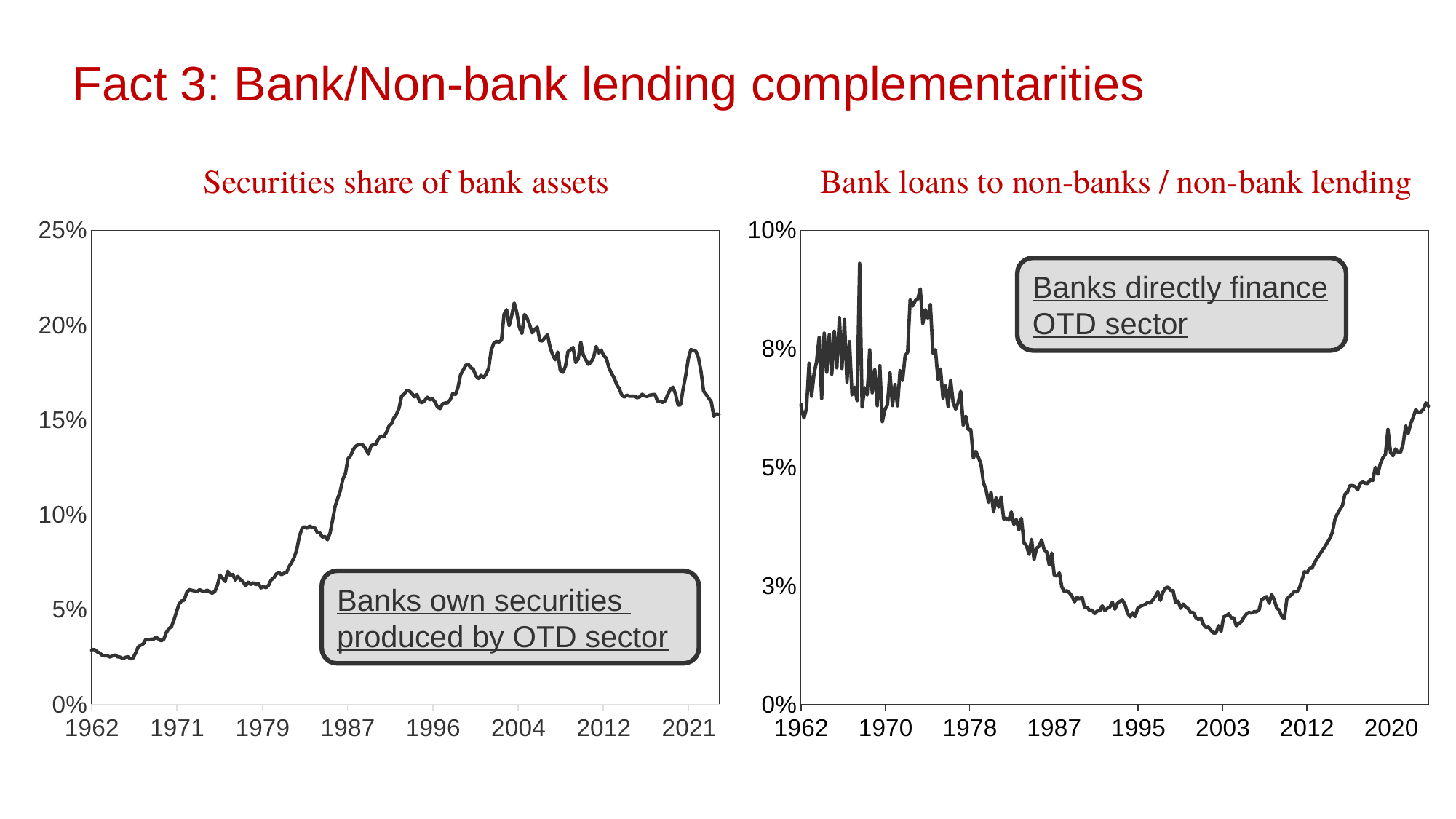

Fact 3: Bank/Non-bank lending complementarities
Securities share of bank assets
Bank loans to non-banks / non-bank lending

### Chart

| Category |  |
|---|---|
| 18902 | 0.03245579528649036 |
| 18994 | 0.03229945358439718 |
| 19085 | 0.032257749286635655 |
| 19176 | 0.03294608735430624 |
| 19268 | 0.032700113654814095 |
| 19360 | 0.03291310994735203 |
| 19450 | 0.031416392984417583 |
| 19541 | 0.03189988788021267 |
| 19633 | 0.0393218388260552 |
| 19725 | 0.042462930429457174 |
| 19815 | 0.03724658591124459 |
| 19906 | 0.030440356578515845 |
| 19998 | 0.03647886394748561 |
| 20090 | 0.036716669698824075 |
| 20180 | 0.03189650614708263 |
| 20271 | 0.02841639582518147 |
| 20363 | 0.030316171098844002 |
| 20455 | 0.02980448352264541 |
| 20546 | 0.0272561147577084 |
| 20637 | 0.025795868266422183 |
| 20729 | 0.02588557374495031 |
| 20821 | 0.027285280717170898 |
| 20911 | 0.026997275403660835 |
| 21002 | 0.026820609634212306 |
| 21094 | 0.029855970133423837 |
| 21186 | 0.03347660248769475 |
| 21276 | 0.03230329942790948 |
| 21367 | 0.03226076643191702 |
| 21459 | 0.03211492667438744 |
| 21551 | 0.03071414128896339 |
| 21641 | 0.029256600847027584 |
| 21732 | 0.028929064649979082 |
| 21824 | 0.028131476724127233 |
| 21916 | 0.028829336211886547 |
| 22007 | 0.028232267729201073 |
| 22098 | 0.028294935844445243 |
| 22190 | 0.029128793298275224 |
| 22282 | 0.029691827750080176 |
| 22372 | 0.028567443475686648 |
| 22463 | 0.027259011636726713 |
| 22555 | 0.027513224677489376 |
| 22647 | 0.028687026119632024 |
| 22737 | 0.028439481916213132 |
| 22828 | 0.027074091492634067 |
| 22920 | 0.028813824380326845 |
| 23012 | 0.028764290186086054 |
| 23102 | 0.02762159222566382 |
| 23193 | 0.027004146990880332 |
| 23285 | 0.02574047638286602 |
| 23377 | 0.02554436429416888 |
| 23468 | 0.025492656829452585 |
| 23559 | 0.024934238438693253 |
| 23651 | 0.025497202626599342 |
| 23743 | 0.025937783491105246 |
| 23833 | 0.025015707445624664 |
| 23924 | 0.024833496724398177 |
| 24016 | 0.02410588270622504 |
| 24108 | 0.02470005206714039 |
| 24198 | 0.025034005677627997 |
| 24289 | 0.023953704998284094 |
| 24381 | 0.024320900123852324 |
| 24473 | 0.026982085924151415 |
| 24563 | 0.030129856745336494 |
| 24654 | 0.031145949408475516 |
| 24746 | 0.03183920596165416 |
| 24838 | 0.03417632038316719 |
| 24929 | 0.03392553956044301 |
| 25020 | 0.03427436537407926 |
| 25112 | 0.03429984404498071 |
| 25204 | 0.035259077183625344 |
| 25294 | 0.03441876257038697 |
| 25385 | 0.03342406486827214 |
| 25477 | 0.03418878907170014 |
| 25569 | 0.03771722266144875 |
| 25659 | 0.03988833146758434 |
| 25750 | 0.04087658580475946 |
| 25842 | 0.04444521671081456 |
| 25934 | 0.0487691488078485 |
| 26024 | 0.052889618648967414 |
| 26115 | 0.05448673439230306 |
| 26207 | 0.054913137091291885 |
| 26299 | 0.058964811125477946 |
| 26390 | 0.060422165855167215 |
| 26481 | 0.06006530219199011 |
| 26573 | 0.05975109077312414 |
| 26665 | 0.059408032602780964 |
| 26755 | 0.060367378216470494 |
| 26846 | 0.05974293133739741 |
| 26938 | 0.0593618932309478 |
| 27030 | 0.06018334617124974 |
| 27120 | 0.05908078162165417 |
| 27211 | 0.058566670778339706 |
| 27303 | 0.05955248150830187 |
| 27395 | 0.0628308548541464 |
| 27485 | 0.06800574181818468 |
| 27576 | 0.06632840091544105 |
| 27668 | 0.06470170972767271 |
| 27760 | 0.07006670015649197 |
| 27851 | 0.06795590970914342 |
| 27942 | 0.06840104200852719 |
| 28034 | 0.06543870229490319 |
| 28126 | 0.06741863314334416 |
| 28216 | 0.065529249393642 |
| 28307 | 0.06465249480132072 |
| 28399 | 0.062422832235165066 |
| 28491 | 0.06432330876210192 |
| 28581 | 0.0630966624649123 |
| 28672 | 0.06399093839273072 |
| 28764 | 0.06310041308741383 |
| 28856 | 0.06376621073388321 |
| 28946 | 0.06134223709578421 |
| 29037 | 0.06201125680949038 |
| 29129 | 0.06142904797237508 |
| 29221 | 0.06276877625180177 |
| 29312 | 0.06555766721720703 |
| 29403 | 0.06660507836635807 |
| 29495 | 0.06867491578324465 |
| 29587 | 0.06945038557902358 |
| 29677 | 0.0683018757594233 |
| 29768 | 0.06905324598306356 |
| 29860 | 0.0694350100991771 |
| 29952 | 0.07258948476341606 |
| 30042 | 0.07481327176383927 |
| 30133 | 0.07741946102399093 |
| 30225 | 0.08164633262750282 |
| 30317 | 0.08846762458293374 |
| 30407 | 0.09262460721736945 |
| 30498 | 0.0935397224690296 |
| 30590 | 0.09285052185118611 |
| 30682 | 0.09389845274268484 |
| 30773 | 0.09331592786034057 |
| 30864 | 0.09304641516411648 |
| 30956 | 0.09061975676605145 |
| 31048 | 0.09036270474709354 |
| 31138 | 0.08813915449521188 |
| 31229 | 0.08849765502090587 |
| 31321 | 0.08671689271816023 |
| 31413 | 0.09028343627924176 |
| 31503 | 0.0972056130696764 |
| 31594 | 0.10447914932792467 |
| 31686 | 0.10848455980484632 |
| 31778 | 0.11248823483707769 |
| 31868 | 0.11861459016916293 |
| 31959 | 0.1216321169252902 |
| 32051 | 0.12946856089955983 |
| 32143 | 0.13100883382015738 |
| 32234 | 0.13417417575013377 |
| 32325 | 0.1360551488854222 |
| 32417 | 0.13689824616788884 |
| 32509 | 0.13698076471296294 |
| 32599 | 0.13658357301359592 |
| 32690 | 0.13448047608439678 |
| 32782 | 0.13201076642593487 |
| 32874 | 0.13629310093659916 |
| 32964 | 0.1369113929836977 |
| 33055 | 0.1373639003568309 |
| 33147 | 0.1402239452775487 |
| 33239 | 0.14139164065040233 |
| 33329 | 0.14092154213198013 |
| 33420 | 0.14327574097485601 |
| 33512 | 0.14661444025844786 |
| 33604 | 0.14795743019953353 |
| 33695 | 0.15109832568082776 |
| 33786 | 0.15298878025451584 |
| 33878 | 0.1562706774354182 |
| 33970 | 0.16258183305181467 |
| 34060 | 0.16356801596807063 |
| 34151 | 0.16547751346410738 |
| 34243 | 0.16516816049580904 |
| 34335 | 0.16388305402533068 |
| 34425 | 0.1621079910389462 |
| 34516 | 0.16329489934891192 |
| 34608 | 0.15957850781859287 |
| 34700 | 0.1590489626316271 |
| 34790 | 0.16005563457523433 |
| 34881 | 0.16190745933325298 |
| 34973 | 0.1605363192036888 |
| 35065 | 0.1611297337672514 |
| 35156 | 0.15949649144314942 |
| 35247 | 0.1567283983683222 |
| 35339 | 0.15591355428837889 |
| 35431 | 0.15844012734152838 |
| 35521 | 0.15884711695220172 |
| 35612 | 0.1589921550693505 |
| 35704 | 0.16067185147852783 |
| 35796 | 0.16396122595813925 |
| 35886 | 0.16334256194574803 |
| 35977 | 0.16709213024446987 |
| 36069 | 0.17370070255559306 |
| 36161 | 0.17611845980302487 |
| 36251 | 0.17872816136779268 |
| 36342 | 0.17930064905629828 |
| 36434 | 0.1775346387866905 |
| 36526 | 0.1766307899632179 |
| 36617 | 0.17319652880723554 |
| 36708 | 0.17185128028898516 |
| 36800 | 0.17343263844638243 |
| 36892 | 0.17221491015465287 |
| 36982 | 0.17406340329751913 |
| 37073 | 0.17726113199243668 |
| 37165 | 0.18672203998733597 |
| 37257 | 0.1903747695832364 |
| 37347 | 0.1913367306601268 |
| 37438 | 0.19101393184879656 |
| 37530 | 0.19201082489361151 |
| 37622 | 0.2055337757450377 |
| 37712 | 0.20802795750763697 |
| 37803 | 0.1996135086764877 |
| 37895 | 0.20495719203637017 |
| 37987 | 0.21158566166941262 |
| 38078 | 0.20651772121517906 |
| 38169 | 0.19873654061827647 |
| 38261 | 0.1955156079504916 |
| 38353 | 0.2055089804282184 |
| 38443 | 0.20361498321352853 |
| 38534 | 0.20021431928640682 |
| 38626 | 0.19587840277718935 |
| 38718 | 0.19768767582781874 |
| 38808 | 0.1988695136905129 |
| 38899 | 0.1917467499642393 |
| 38991 | 0.19161590082780539 |
| 39083 | 0.19348357467784055 |
| 39173 | 0.1948279846391414 |
| 39264 | 0.18830393901568576 |
| 39356 | 0.18432564347709868 |
| 39448 | 0.18163651084840018 |
| 39539 | 0.18572556628970208 |
| 39630 | 0.17596254656139437 |
| 39722 | 0.1750551028206987 |
| 39814 | 0.1781190572762388 |
| 39904 | 0.1859590763121474 |
| 39995 | 0.1870219936985391 |
| 40087 | 0.18813406368108362 |
| 40179 | 0.18020803403185007 |
| 40269 | 0.18193731584293266 |
| 40360 | 0.19091070327143564 |
| 40452 | 0.18411693746632413 |
| 40544 | 0.18159728969417446 |
| 40634 | 0.17926635917877493 |
| 40725 | 0.18039412693266774 |
| 40817 | 0.18294490302804067 |
| 40909 | 0.18867036544848217 |
| 41000 | 0.1852635762229344 |
| 41091 | 0.1867795813544453 |
| 41183 | 0.18374507295323028 |
| 41275 | 0.18248791794059283 |
| 41365 | 0.17750244252499206 |
| 41456 | 0.17454413295007842 |
| 41548 | 0.1721810588199581 |
| 41640 | 0.1686965957373098 |
| 41730 | 0.16648395564748997 |
| 41821 | 0.16315938145893594 |
| 41913 | 0.16196085062844032 |
| 42005 | 0.1629941734744281 |
| 42095 | 0.16240994960328345 |
| 42186 | 0.16243009938611433 |
| 42278 | 0.16249288895331745 |
| 42370 | 0.16164801691448563 |
| 42461 | 0.16200229914889253 |
| 42552 | 0.1634653166656404 |
| 42644 | 0.1625018647371371 |
| 42736 | 0.16227375346012604 |
| 42826 | 0.16297400213182822 |
| 42917 | 0.16325889385206824 |
| 43009 | 0.1633794021537193 |
| 43101 | 0.15970650204798756 |
| 43191 | 0.15978287278420383 |
| 43282 | 0.1591646372198394 |
| 43374 | 0.1600269810607105 |
| 43466 | 0.16339760155111846 |
| 43556 | 0.1660812512663699 |
| 43647 | 0.16719417807737985 |
| 43739 | 0.16372171205612068 |
| 43831 | 0.15782249632445727 |
| 43922 | 0.1578909288701374 |
| 44013 | 0.16635801803062594 |
| 44105 | 0.1732566171027987 |
| 44197 | 0.1820529551101184 |
| 44287 | 0.18704519052437127 |
| 44378 | 0.1866054987889579 |
| 44470 | 0.18608774763553895 |
| 44562 | 0.18263942734007244 |
| 44652 | 0.1753625653280826 |
| 44743 | 0.16510362219836866 |
| 44835 | 0.1633195354122999 |
| 44927 | 0.1613825840791184 |
| 45017 | 0.15938363803373784 |
| 45108 | 0.1518730195112969 |
| 45200 | 0.1530508807855166 |
| 45292 | 0.1527932098677707 |

### Chart

| Category | Bank loan financing share of non-depository |
|---|---|
| 22282 | 0.0540632905774267 |
| 22372 | 0.0573857874619725 |
| 22463 | 0.0603554852095053 |
| 22555 | 0.0678671568322014 |
| 22647 | 0.0623260852487214 |
| 22737 | 0.0603962082079809 |
| 22828 | 0.0624136038176595 |
| 22920 | 0.0719303669900709 |
| 23012 | 0.064978640776699 |
| 23102 | 0.0697167092434031 |
| 23193 | 0.0723113400744757 |
| 23285 | 0.0774080213589954 |
| 23377 | 0.0644714012965423 |
| 23468 | 0.0782978905024595 |
| 23559 | 0.0700270671623714 |
| 23651 | 0.0779953660001716 |
| 23743 | 0.069616038056405 |
| 23833 | 0.0786938987209623 |
| 23924 | 0.0709666423020319 |
| 24016 | 0.0815432361711191 |
| 24108 | 0.0708234592507729 |
| 24198 | 0.0811559378926419 |
| 24289 | 0.0679556748041823 |
| 24381 | 0.0764959557670264 |
| 24473 | 0.0652501043000389 |
| 24563 | 0.0668675902397294 |
| 24654 | 0.064052507294976 |
| 24746 | 0.0929994479313505 |
| 24838 | 0.0626914707063024 |
| 24929 | 0.0667867068741427 |
| 25020 | 0.0652339282925527 |
| 25112 | 0.0747659429540315 |
| 25204 | 0.0656900442322033 |
| 25294 | 0.0705583516457551 |
| 25385 | 0.0629717629184244 |
| 25477 | 0.0714280908778988 |
| 25569 | 0.0596123023751261 |
| 25659 | 0.062134763189033 |
| 25750 | 0.0631290927665846 |
| 25842 | 0.0698872931076189 |
| 25934 | 0.063009290704687 |
| 26024 | 0.0674368598013918 |
| 26115 | 0.0629576078262475 |
| 26207 | 0.0704090498726843 |
| 26299 | 0.0683046319662054 |
| 26390 | 0.0735201548248391 |
| 26481 | 0.0742489598113365 |
| 26573 | 0.0853351996438303 |
| 26665 | 0.0839890558624166 |
| 26755 | 0.0851126505731697 |
| 26846 | 0.0854930074961734 |
| 26938 | 0.0876458152050281 |
| 27030 | 0.0803244158472339 |
| 27120 | 0.0832051336406088 |
| 27211 | 0.0814212937802933 |
| 27303 | 0.084297995580041 |
| 27395 | 0.0740280842471481 |
| 27485 | 0.0748024202236058 |
| 27576 | 0.0684818125354433 |
| 27668 | 0.0706953206367608 |
| 27760 | 0.0645620869997695 |
| 27851 | 0.0672153113926103 |
| 27942 | 0.0628091324019735 |
| 28034 | 0.0683203325000753 |
| 28126 | 0.0636711782419084 |
| 28216 | 0.0622335365108515 |
| 28307 | 0.0636918289531382 |
| 28399 | 0.066000862377803 |
| 28491 | 0.0588179051033306 |
| 28581 | 0.0607641645989466 |
| 28672 | 0.0579091409885254 |
| 28764 | 0.0579319122576952 |
| 28856 | 0.0519615688175904 |
| 28946 | 0.0533511821344656 |
| 29037 | 0.0520642144062602 |
| 29129 | 0.0506578968674199 |
| 29221 | 0.0467025575136219 |
| 29312 | 0.0452940610174652 |
| 29403 | 0.0425931265052697 |
| 29495 | 0.0447230357437404 |
| 29587 | 0.0405952621988257 |
| 29677 | 0.0435340724175415 |
| 29768 | 0.0416016844168983 |
| 29860 | 0.0436932263323946 |
| 29952 | 0.039087295548481 |
| 30042 | 0.0392297056987182 |
| 30133 | 0.0388491019519958 |
| 30225 | 0.0405822976810116 |
| 30317 | 0.0379467134784432 |
| 30407 | 0.0389500350946969 |
| 30498 | 0.0367800109816006 |
| 30590 | 0.0392434350350361 |
| 30682 | 0.0340544674439769 |
| 30773 | 0.0334426292699497 |
| 30864 | 0.0316150292070187 |
| 30956 | 0.0347705465390184 |
| 31048 | 0.0305131785530685 |
| 31138 | 0.0329282780199279 |
| 31229 | 0.0332949506531534 |
| 31321 | 0.0346551400404394 |
| 31413 | 0.0325633720240591 |
| 31503 | 0.0321239362983036 |
| 31594 | 0.029389690925676 |
| 31686 | 0.0318771182699296 |
| 31778 | 0.0271630517619524 |
| 31868 | 0.0270507701010268 |
| 31959 | 0.0276811013824128 |
| 32051 | 0.0247197577399219 |
| 32143 | 0.0237555659485008 |
| 32234 | 0.0239397637305409 |
| 32325 | 0.0234776936239422 |
| 32417 | 0.0227972038469204 |
| 32509 | 0.0216072176329514 |
| 32599 | 0.022522214094407 |
| 32690 | 0.0222436565750093 |
| 32782 | 0.0225972320479629 |
| 32874 | 0.0204055153780233 |
| 32964 | 0.020432024396447 |
| 33055 | 0.0197749349830092 |
| 33147 | 0.0198700475363274 |
| 33239 | 0.0191161478063726 |
| 33329 | 0.0196648214573844 |
| 33420 | 0.01974383333936 |
| 33512 | 0.0207710552112672 |
| 33604 | 0.0197630615203673 |
| 33695 | 0.0202227030294851 |
| 33786 | 0.0205197042123344 |
| 33878 | 0.0215279087944371 |
| 33970 | 0.0200565873219256 |
| 34060 | 0.0212684279754075 |
| 34151 | 0.0217221161337988 |
| 34243 | 0.0219456088667486 |
| 34335 | 0.0210063803532311 |
| 34425 | 0.0192251340823793 |
| 34516 | 0.0184221599109104 |
| 34608 | 0.0193158389915841 |
| 34700 | 0.0185013261411888 |
| 34790 | 0.0202463676452317 |
| 34881 | 0.0206389035399356 |
| 34973 | 0.020857465252164 |
| 35065 | 0.0210804898256141 |
| 35156 | 0.0214812847080594 |
| 35247 | 0.0213415623175242 |
| 35339 | 0.0219884806091107 |
| 35431 | 0.0227374380741254 |
| 35521 | 0.0236960682051861 |
| 35612 | 0.0218972723680915 |
| 35704 | 0.0236405043390369 |
| 35796 | 0.0244876347395848 |
| 35886 | 0.024714858389755 |
| 35977 | 0.0239878861060152 |
| 36069 | 0.0239802272932142 |
| 36161 | 0.021478737238864 |
| 36251 | 0.021757404793735 |
| 36342 | 0.0202434157611434 |
| 36434 | 0.0211301358248992 |
| 36526 | 0.0205415328430242 |
| 36617 | 0.0201354494225487 |
| 36708 | 0.0193349242621927 |
| 36800 | 0.0193627003198857 |
| 36892 | 0.0182735469423446 |
| 36982 | 0.0178769173948494 |
| 37073 | 0.0181865178159858 |
| 37165 | 0.0168344792106082 |
| 37257 | 0.0161800435522293 |
| 37347 | 0.0162682622560083 |
| 37438 | 0.0155883893865215 |
| 37530 | 0.0150034148119103 |
| 37622 | 0.0150441400700406 |
| 37712 | 0.0165731748078634 |
| 37803 | 0.0153485714092997 |
| 37895 | 0.018420757293815 |
| 37987 | 0.0186700104379702 |
| 38078 | 0.0190614842417982 |
| 38169 | 0.0182473643550631 |
| 38261 | 0.0182050288080969 |
| 38353 | 0.0165486521887046 |
| 38443 | 0.0170253059447269 |
| 38534 | 0.017398641193944 |
| 38626 | 0.0183579957252297 |
| 38718 | 0.0190308759397461 |
| 38808 | 0.0193763082095334 |
| 38899 | 0.0192188389871822 |
| 38991 | 0.0195062425755356 |
| 39083 | 0.0195223984434558 |
| 39173 | 0.0198999805681 |
| 39264 | 0.0220779052177294 |
| 39356 | 0.0223695821800881 |
| 39448 | 0.0227095323746957 |
| 39539 | 0.0213047457836341 |
| 39630 | 0.0231483122491831 |
| 39722 | 0.0220353641684599 |
| 39814 | 0.0202658719360656 |
| 39904 | 0.0198720303386241 |
| 39995 | 0.0185017499366087 |
| 40087 | 0.0180884635646498 |
| 40179 | 0.0221500714889429 |
| 40269 | 0.0227318117657913 |
| 40360 | 0.0231987186712087 |
| 40452 | 0.0237917956269615 |
| 40544 | 0.0236888605123629 |
| 40634 | 0.0245480703555323 |
| 40725 | 0.0262672423902447 |
| 40817 | 0.0279525840243732 |
| 40909 | 0.0277414203036434 |
| 41000 | 0.0286271343233666 |
| 41091 | 0.0287358817718049 |
| 41183 | 0.0299331468928386 |
| 41275 | 0.030776651998769 |
| 41365 | 0.0316267660596395 |
| 41456 | 0.0323924694285341 |
| 41548 | 0.0331814418311267 |
| 41640 | 0.0340815975396956 |
| 41730 | 0.0349829414142791 |
| 41821 | 0.0362479454439759 |
| 41913 | 0.0389374965414443 |
| 42005 | 0.0401858923085678 |
| 42095 | 0.0410687378697885 |
| 42186 | 0.0418899557931601 |
| 42278 | 0.0443197320986326 |
| 42370 | 0.0447325592890478 |
| 42461 | 0.0461440132757933 |
| 42552 | 0.0461200894316554 |
| 42644 | 0.0459173659508291 |
| 42736 | 0.0452026433761481 |
| 42826 | 0.0465700441498818 |
| 42917 | 0.0468393985011144 |
| 43009 | 0.0466337944815625 |
| 43101 | 0.0465502312338183 |
| 43191 | 0.0473664263856702 |
| 43282 | 0.0471888652252037 |
| 43374 | 0.0499738452662352 |
| 43466 | 0.0485630476454907 |
| 43556 | 0.0507940018460502 |
| 43647 | 0.0520060614775706 |
| 43739 | 0.0527175332748088 |
| 43831 | 0.0579746006235014 |
| 43922 | 0.0531481261990081 |
| 44013 | 0.0524064817204297 |
| 44105 | 0.0538499139162489 |
| 44197 | 0.0531289266931052 |
| 44287 | 0.0531687669097437 |
| 44378 | 0.0549049231265322 |
| 44470 | 0.0587079713674141 |
| 44562 | 0.0571241787564248 |
| 44652 | 0.0592489482060784 |
| 44743 | 0.0605722035407708 |
| 44835 | 0.0621645497788801 |
| 44927 | 0.0615068755461177 |
| 45017 | 0.0617004688646909 |
| 45108 | 0.06218270874257 |
| 45200 | 0.0635732695292485 |
| 45292 | 0.0628711794162122 |
Banks directly finance OTD sector
Banks own securities
produced by OTD sector